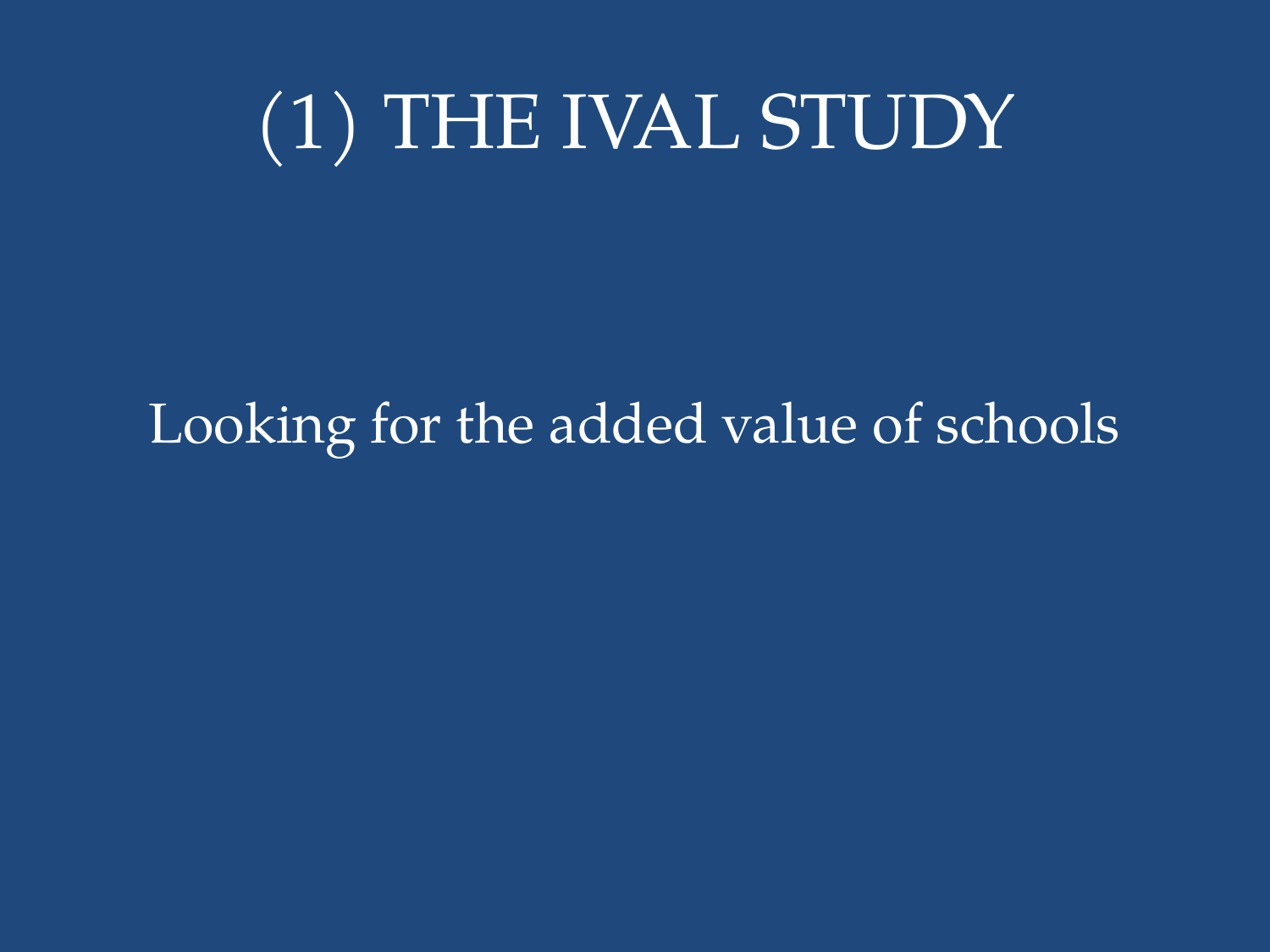

# (1) THE IVAL STUDY

Looking for the added value of schools